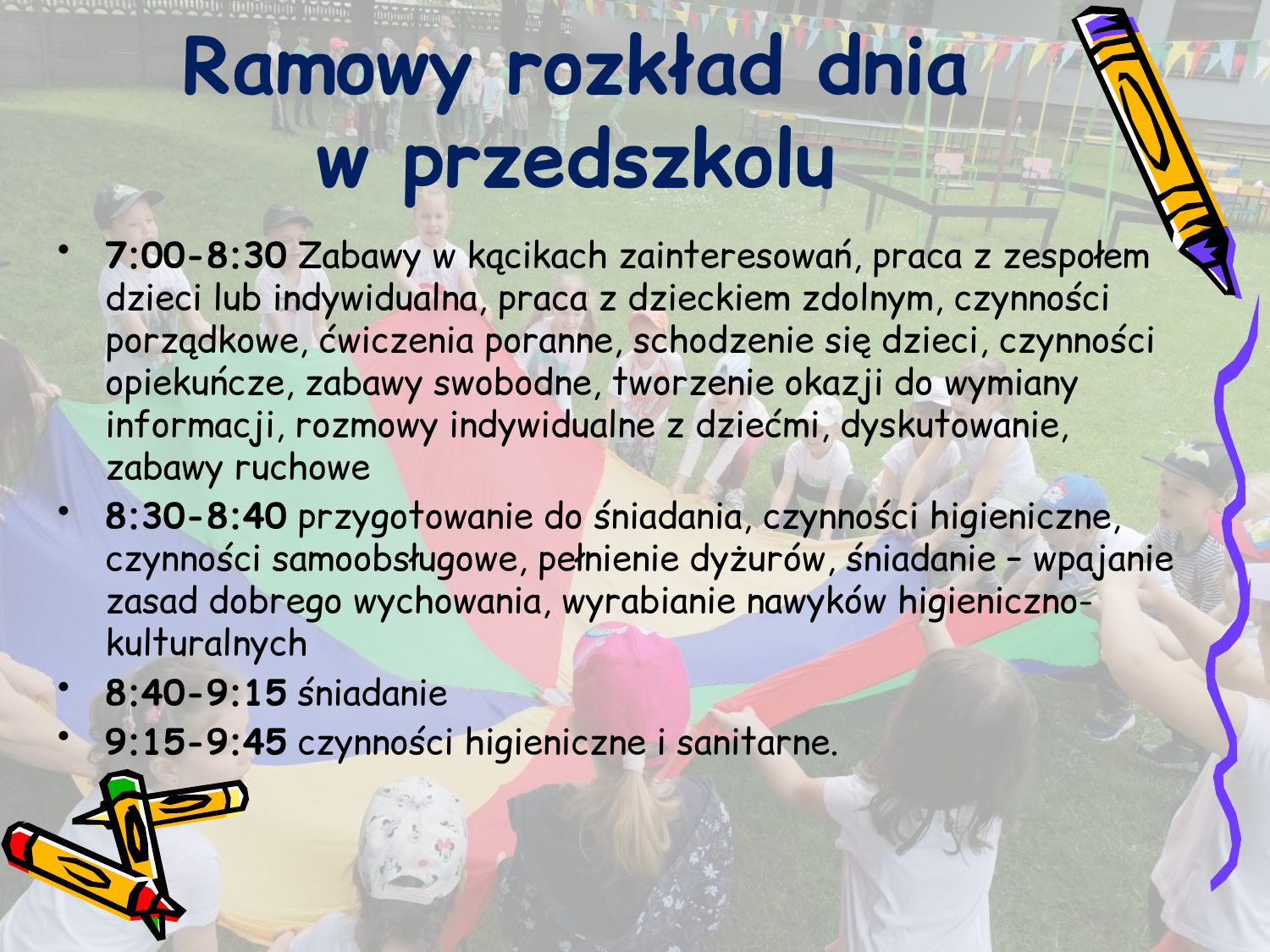

# Ramowy rozkład dnia w przedszkolu
7:00-8:30 Zabawy w kącikach zainteresowań, praca z zespołem dzieci lub indywidualna, praca z dzieckiem zdolnym, czynności porządkowe, ćwiczenia poranne, schodzenie się dzieci, czynności opiekuńcze, zabawy swobodne, tworzenie okazji do wymiany informacji, rozmowy indywidualne z dziećmi, dyskutowanie, zabawy ruchowe
8:30-8:40 przygotowanie do śniadania, czynności higieniczne, czynności samoobsługowe, pełnienie dyżurów, śniadanie – wpajanie zasad dobrego wychowania, wyrabianie nawyków higieniczno-kulturalnych
8:40-9:15 śniadanie
9:15-9:45 czynności higieniczne i sanitarne.